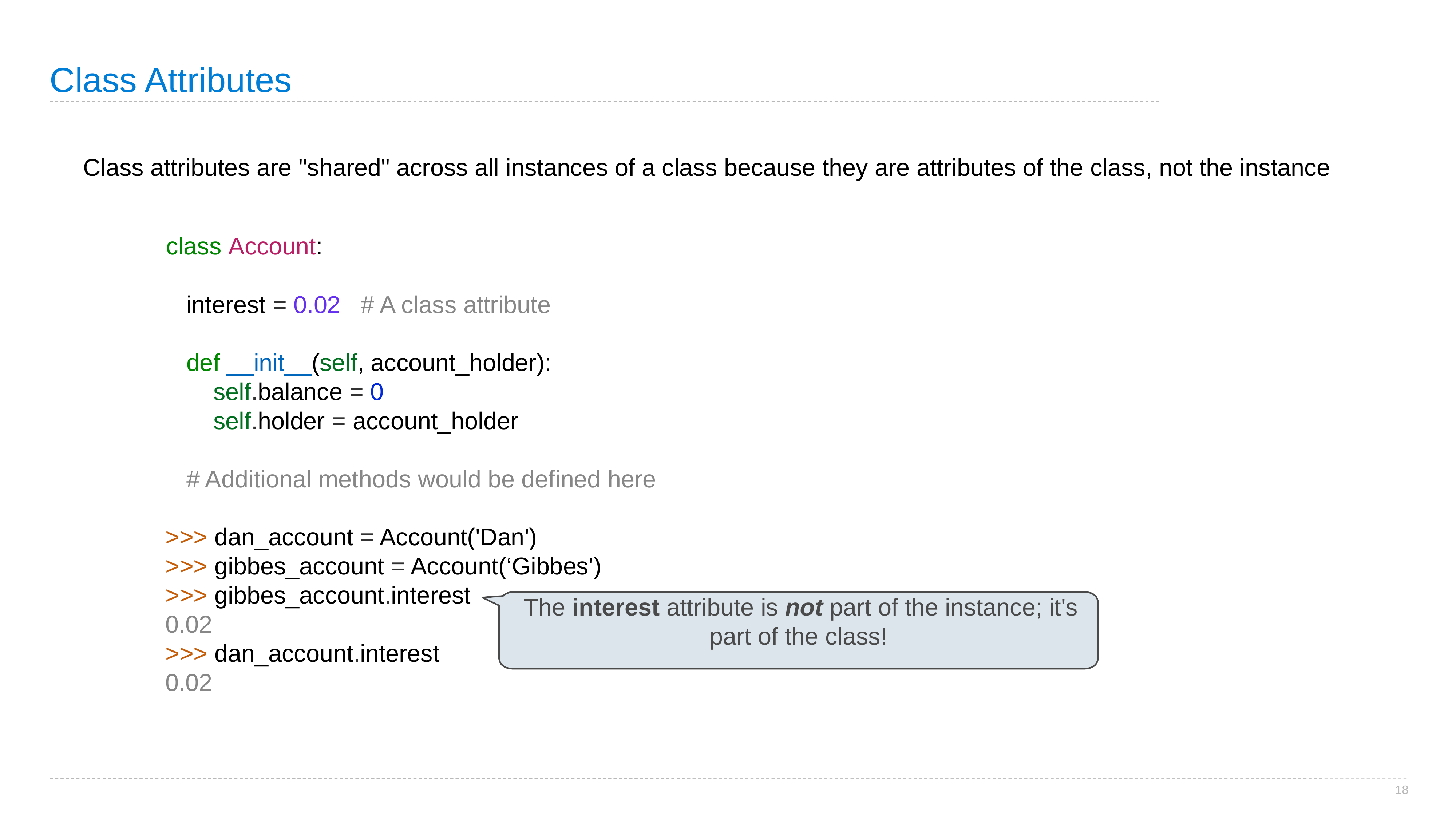

# Class Attributes

Class attributes are "shared" across all instances of a class because they are attributes of the class, not the instance
class Account:

   interest = 0.02   # A class attribute

   def __init__(self, account_holder):
       self.balance = 0
       self.holder = account_holder

   # Additional methods would be defined here
>>> dan_account = Account('Dan')
>>> gibbes_account = Account(‘Gibbes')
>>> gibbes_account.interest
0.02
>>> dan_account.interest
0.02
The interest attribute is not part of the instance; it's part of the class!

18